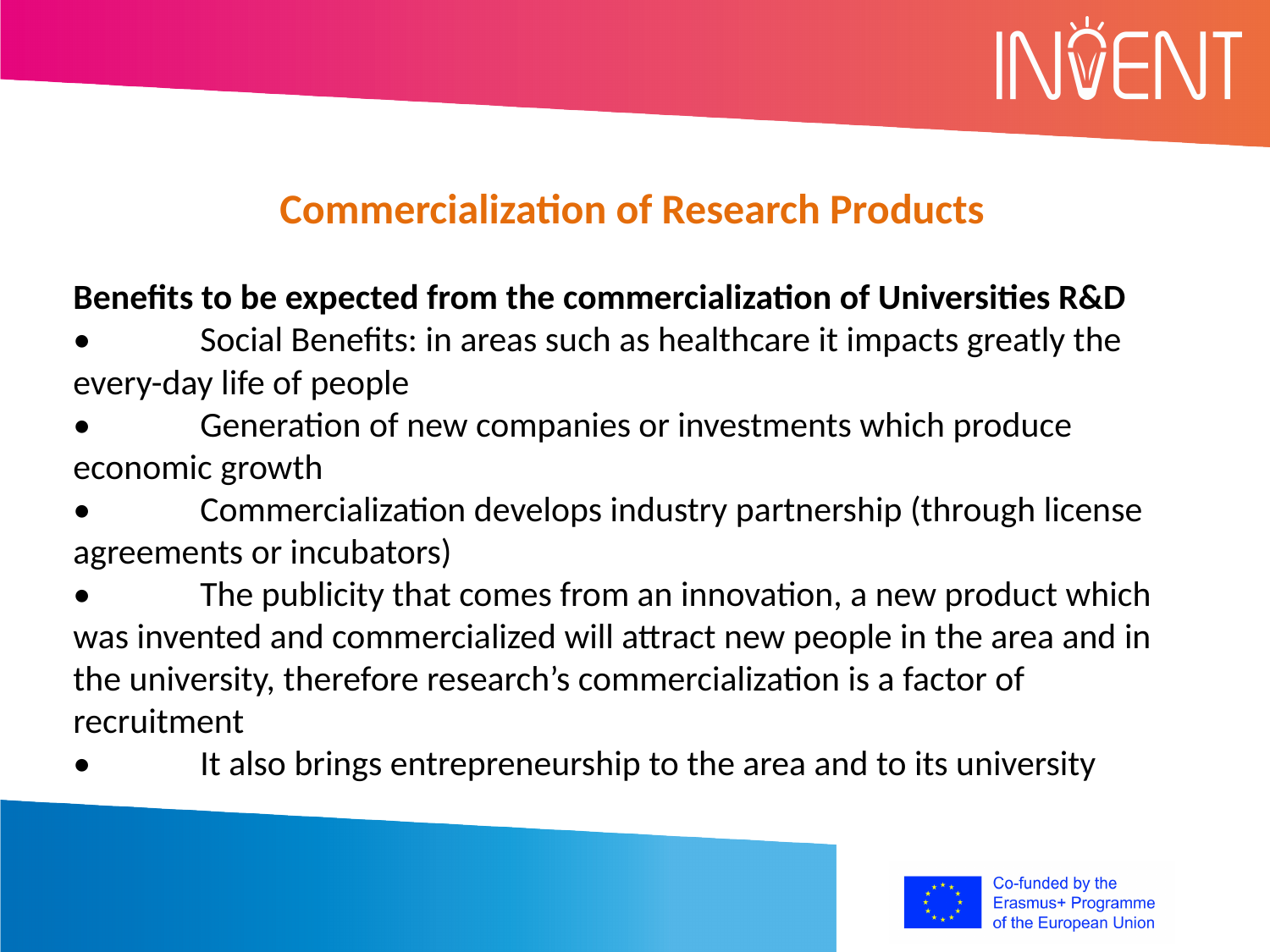

Commercialization of Research Products

Benefits to be expected from the commercialization of Universities R&D
•	Social Benefits: in areas such as healthcare it impacts greatly the every-day life of people
•	Generation of new companies or investments which produce economic growth
•	Commercialization develops industry partnership (through license agreements or incubators)
•	The publicity that comes from an innovation, a new product which was invented and commercialized will attract new people in the area and in the university, therefore research’s commercialization is a factor of recruitment
•	It also brings entrepreneurship to the area and to its university